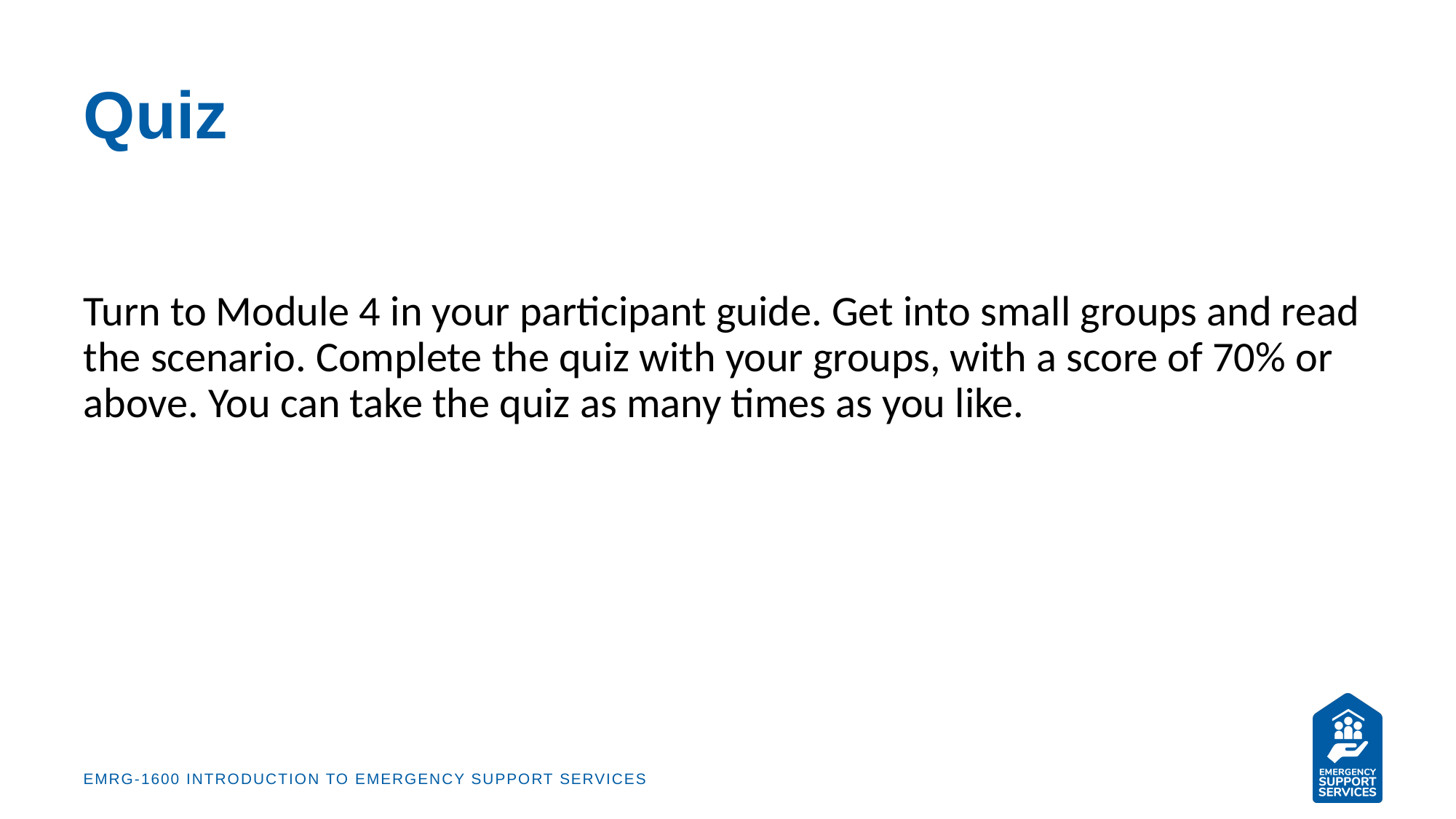

# Quiz

Turn to Module 4 in your participant guide. Get into small groups and read the scenario. Complete the quiz with your groups, with a score of 70% or above. You can take the quiz as many times as you like.